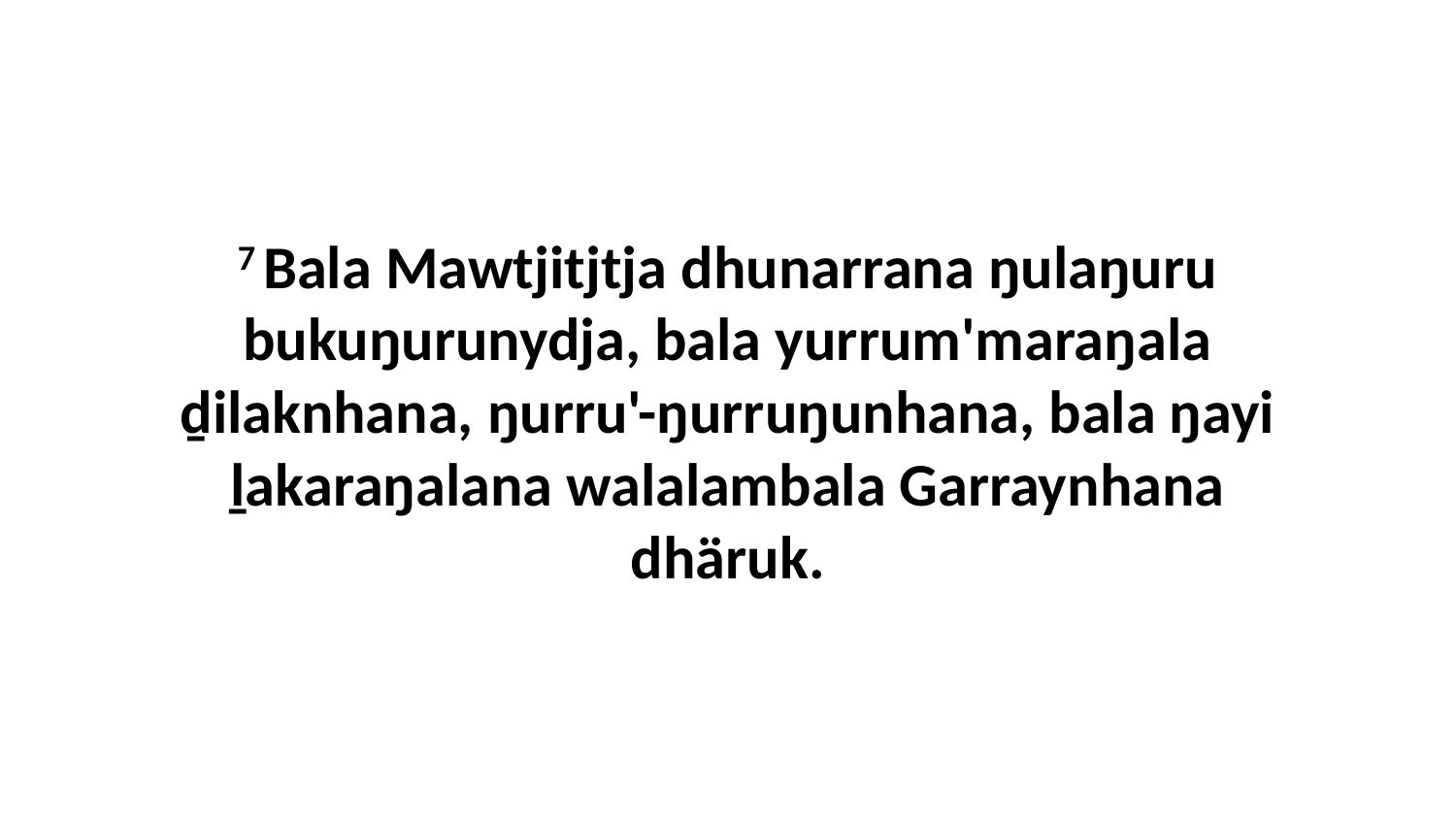

7 Bala Mawtjitjtja dhunarrana ŋulaŋuru bukuŋurunydja, bala yurrum'maraŋala ḏilaknhana, ŋurru'-ŋurruŋunhana, bala ŋayi ḻakaraŋalana walalambala Garraynhana dhäruk.